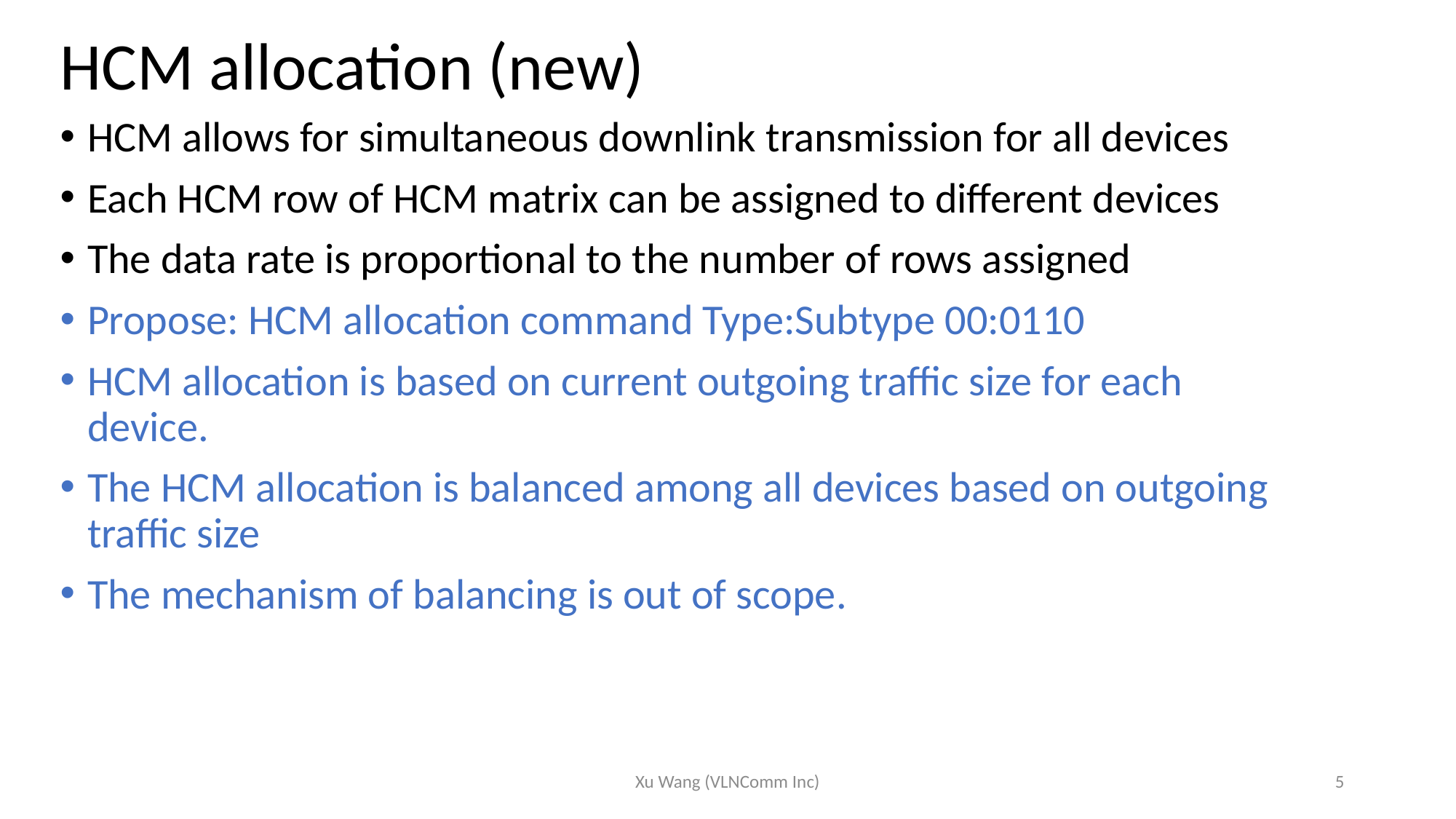

HCM allocation (new)
HCM allows for simultaneous downlink transmission for all devices
Each HCM row of HCM matrix can be assigned to different devices
The data rate is proportional to the number of rows assigned
Propose: HCM allocation command Type:Subtype 00:0110
HCM allocation is based on current outgoing traffic size for each device.
The HCM allocation is balanced among all devices based on outgoing traffic size
The mechanism of balancing is out of scope.
Xu Wang (VLNComm Inc)
5